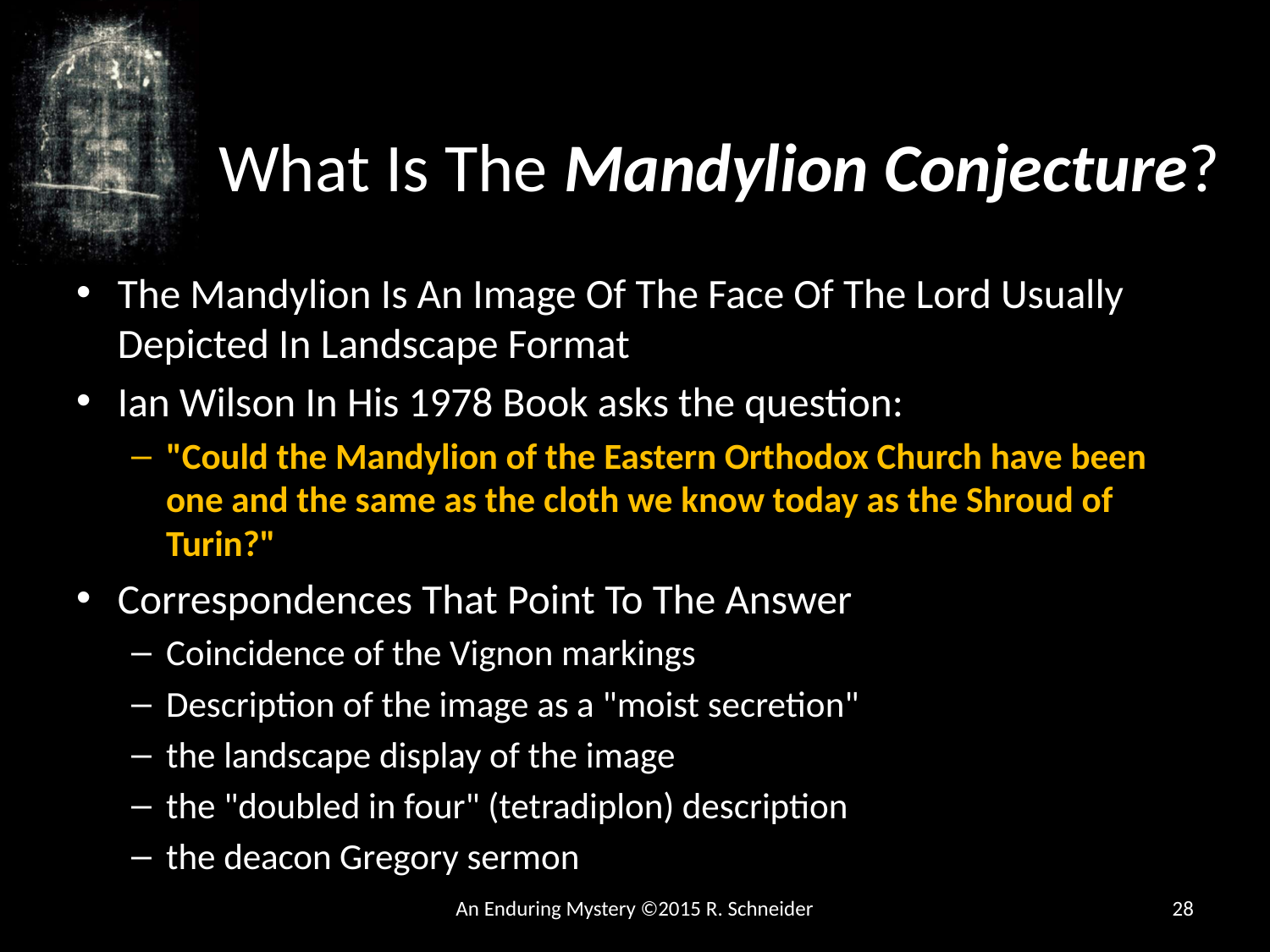

# What Is The Mandylion Conjecture?
The Mandylion Is An Image Of The Face Of The Lord Usually Depicted In Landscape Format
Ian Wilson In His 1978 Book asks the question:
"Could the Mandylion of the Eastern Orthodox Church have been one and the same as the cloth we know today as the Shroud of Turin?"
Correspondences That Point To The Answer
Coincidence of the Vignon markings
Description of the image as a "moist secretion"
the landscape display of the image
the "doubled in four" (tetradiplon) description
the deacon Gregory sermon
An Enduring Mystery ©2015 R. Schneider
28